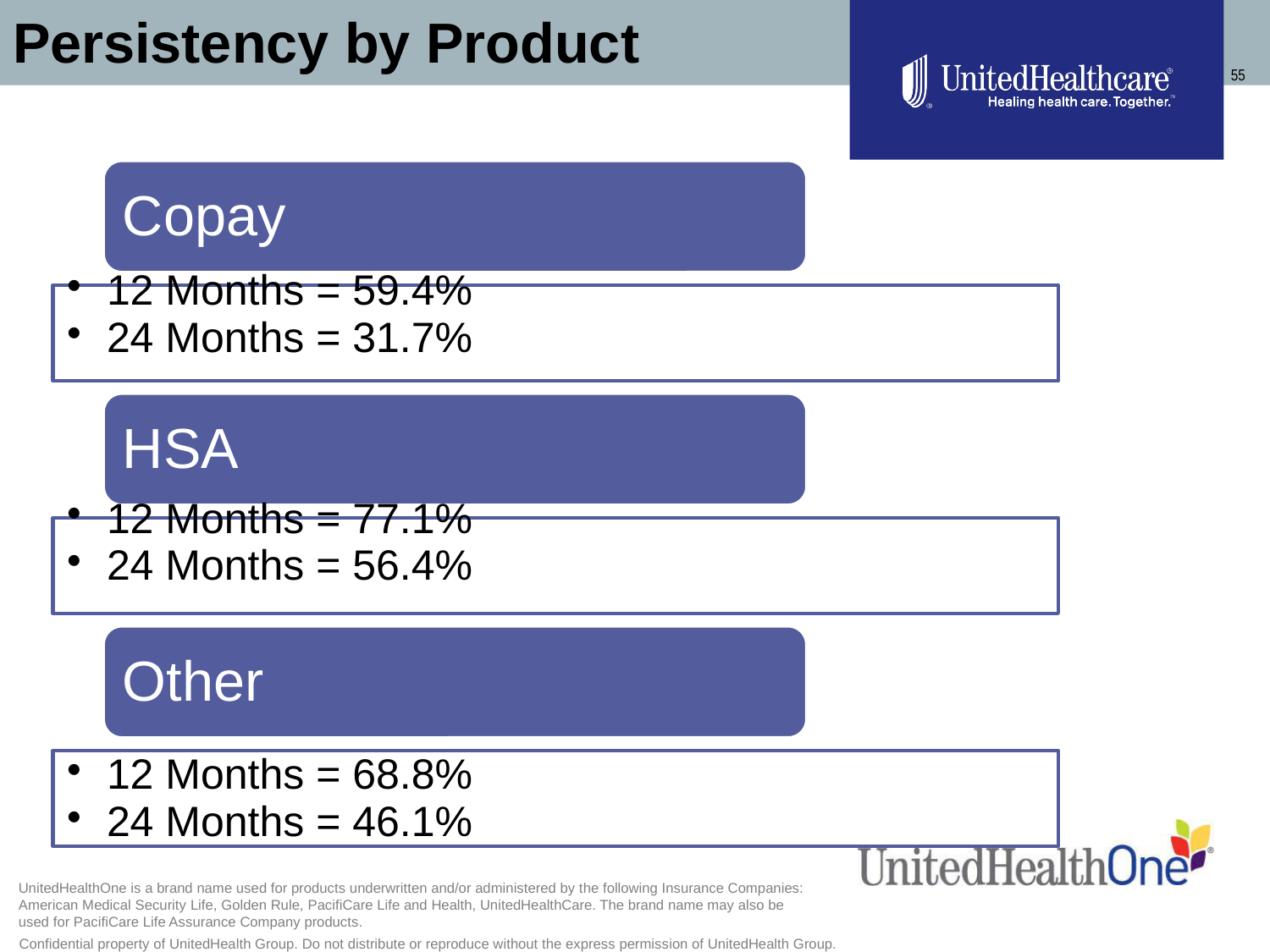

Persistency by Product
55
Copay
12 Months = 59.4%
24 Months = 31.7%
HSA
12 Months = 77.1%
24 Months = 56.4%
Other
12 Months = 68.8%
24 Months = 46.1%